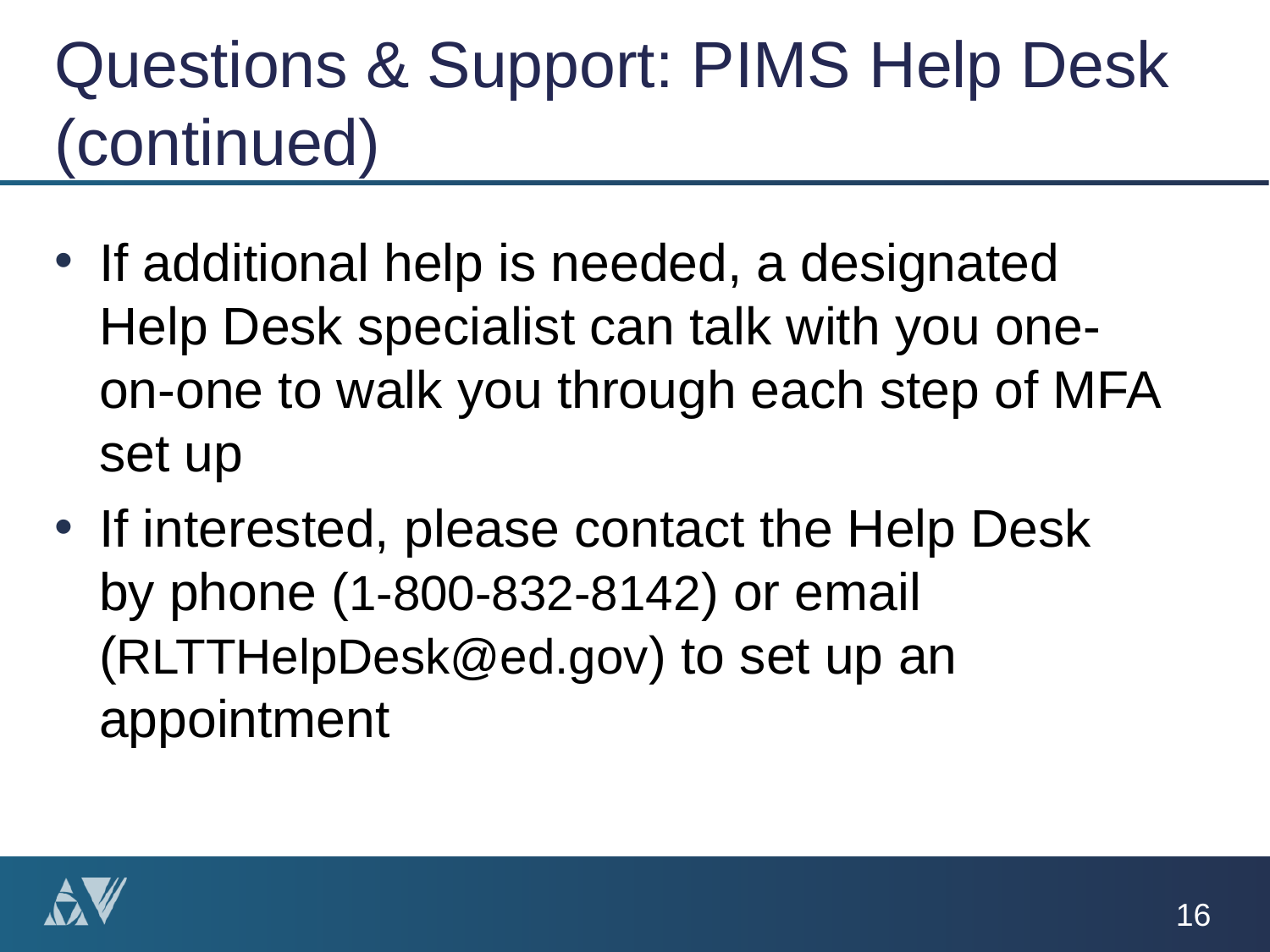

# Questions & Support: PIMS Help Desk (continued)
If additional help is needed, a designated Help Desk specialist can talk with you one-on-one to walk you through each step of MFA set up
If interested, please contact the Help Desk by phone (1-800-832-8142) or email (RLTTHelpDesk@ed.gov) to set up an appointment

16